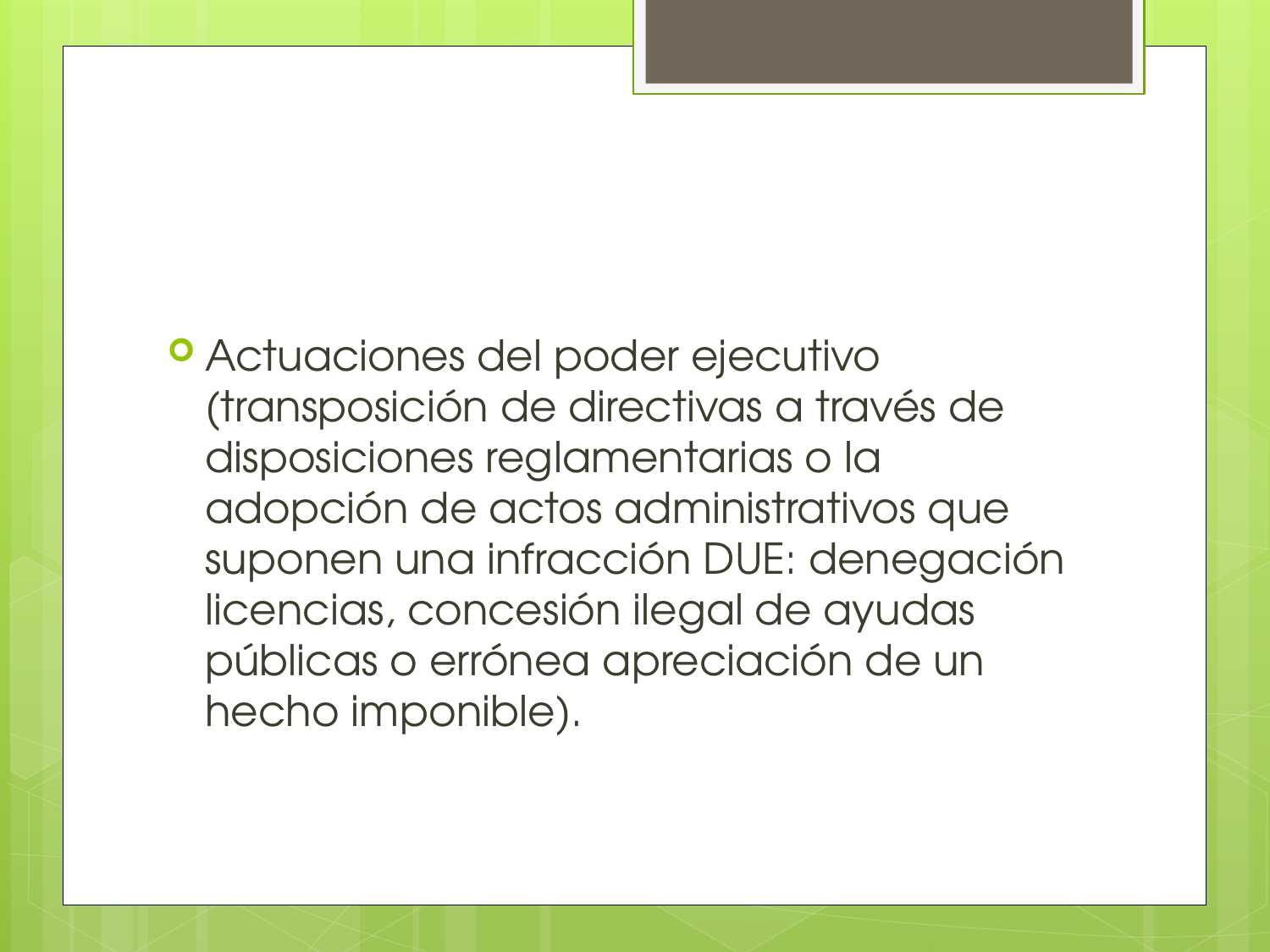

#
Actuaciones del poder ejecutivo (transposición de directivas a través de disposiciones reglamentarias o la adopción de actos administrativos que suponen una infracción DUE: denegación licencias, concesión ilegal de ayudas públicas o errónea apreciación de un hecho imponible).